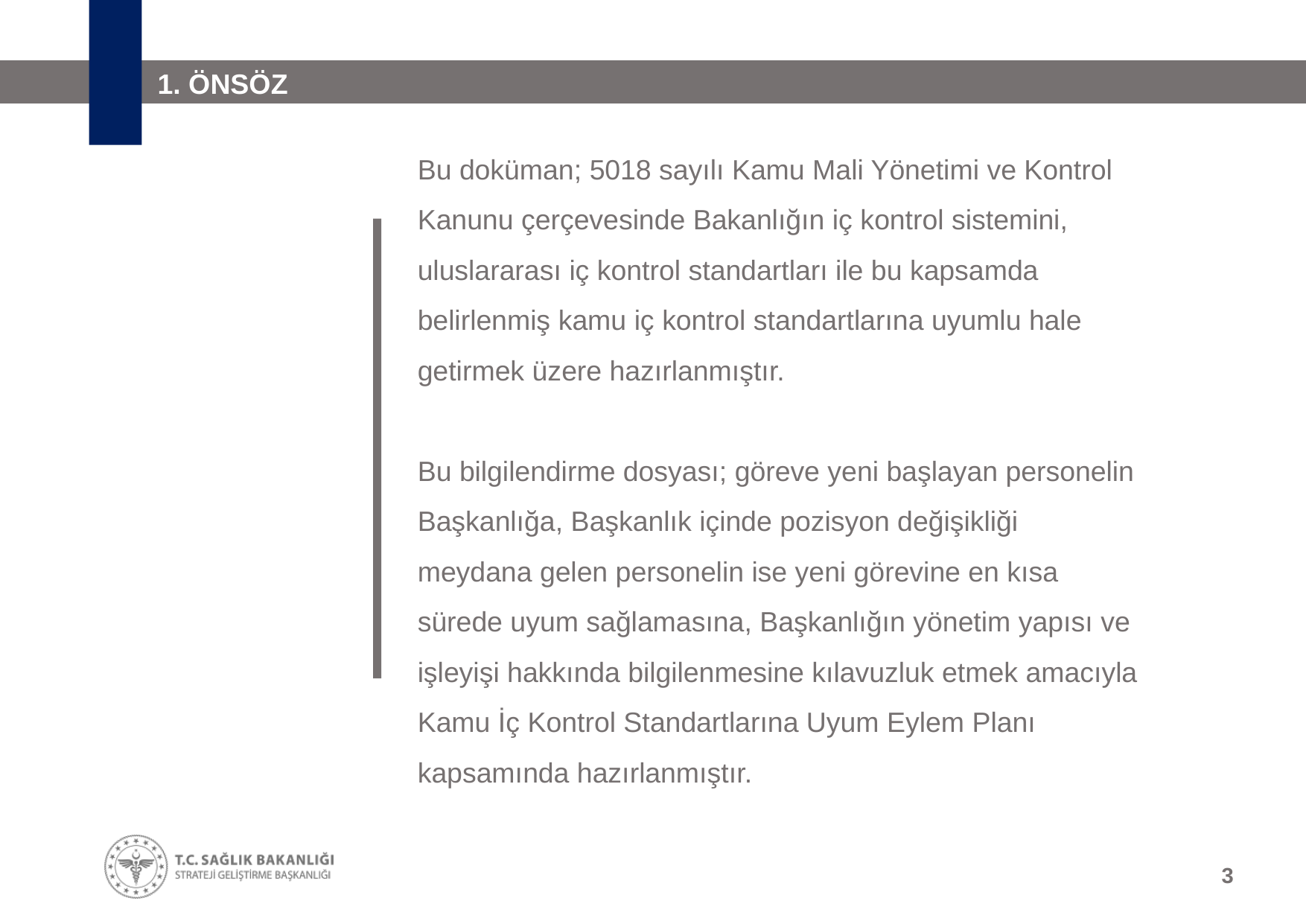

# 1. ÖNSÖZ
Bu doküman; 5018 sayılı Kamu Mali Yönetimi ve Kontrol Kanunu çerçevesinde Bakanlığın iç kontrol sistemini, uluslararası iç kontrol standartları ile bu kapsamda belirlenmiş kamu iç kontrol standartlarına uyumlu hale getirmek üzere hazırlanmıştır.

Bu bilgilendirme dosyası; göreve yeni başlayan personelin Başkanlığa, Başkanlık içinde pozisyon değişikliği meydana gelen personelin ise yeni görevine en kısa sürede uyum sağlamasına, Başkanlığın yönetim yapısı ve işleyişi hakkında bilgilenmesine kılavuzluk etmek amacıyla Kamu İç Kontrol Standartlarına Uyum Eylem Planı kapsamında hazırlanmıştır.

3